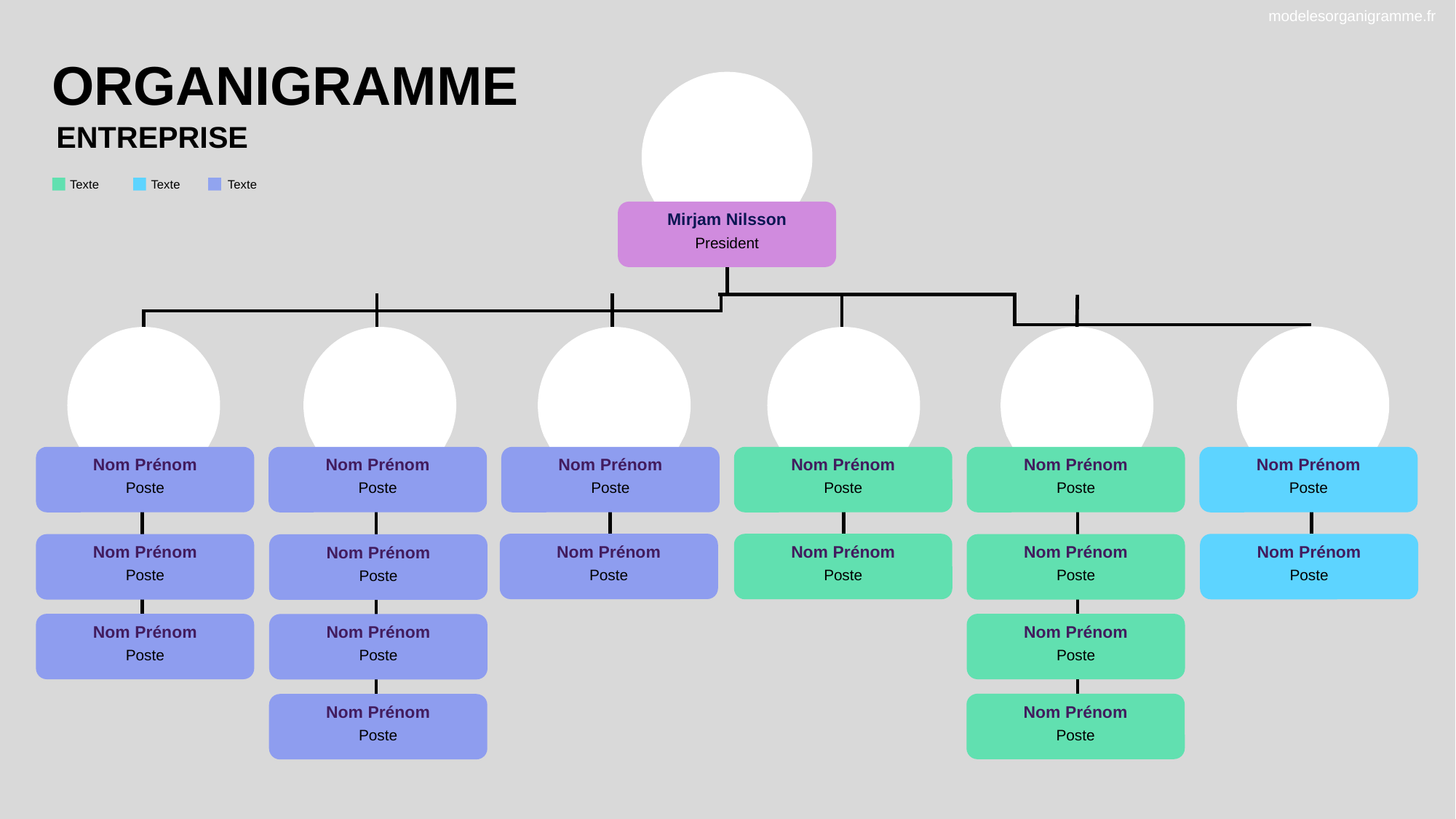

modelesorganigramme.fr
# ORGANIGRAMME

ENTREPRISE

Texte

Texte

Texte
Mirjam Nilsson
President

Nom Prénom
Poste
Nom Prénom
Poste
Nom Prénom
Poste
Nom Prénom
Poste
Nom Prénom
Poste
Nom Prénom
Poste
Nom Prénom
Poste
Nom Prénom
Poste
Nom Prénom
Poste
Nom Prénom
Poste
Nom Prénom
Poste
Nom Prénom
Poste
Nom Prénom
Poste
Nom Prénom
Poste
Nom Prénom
Poste
Nom Prénom
Poste
Nom Prénom
Poste